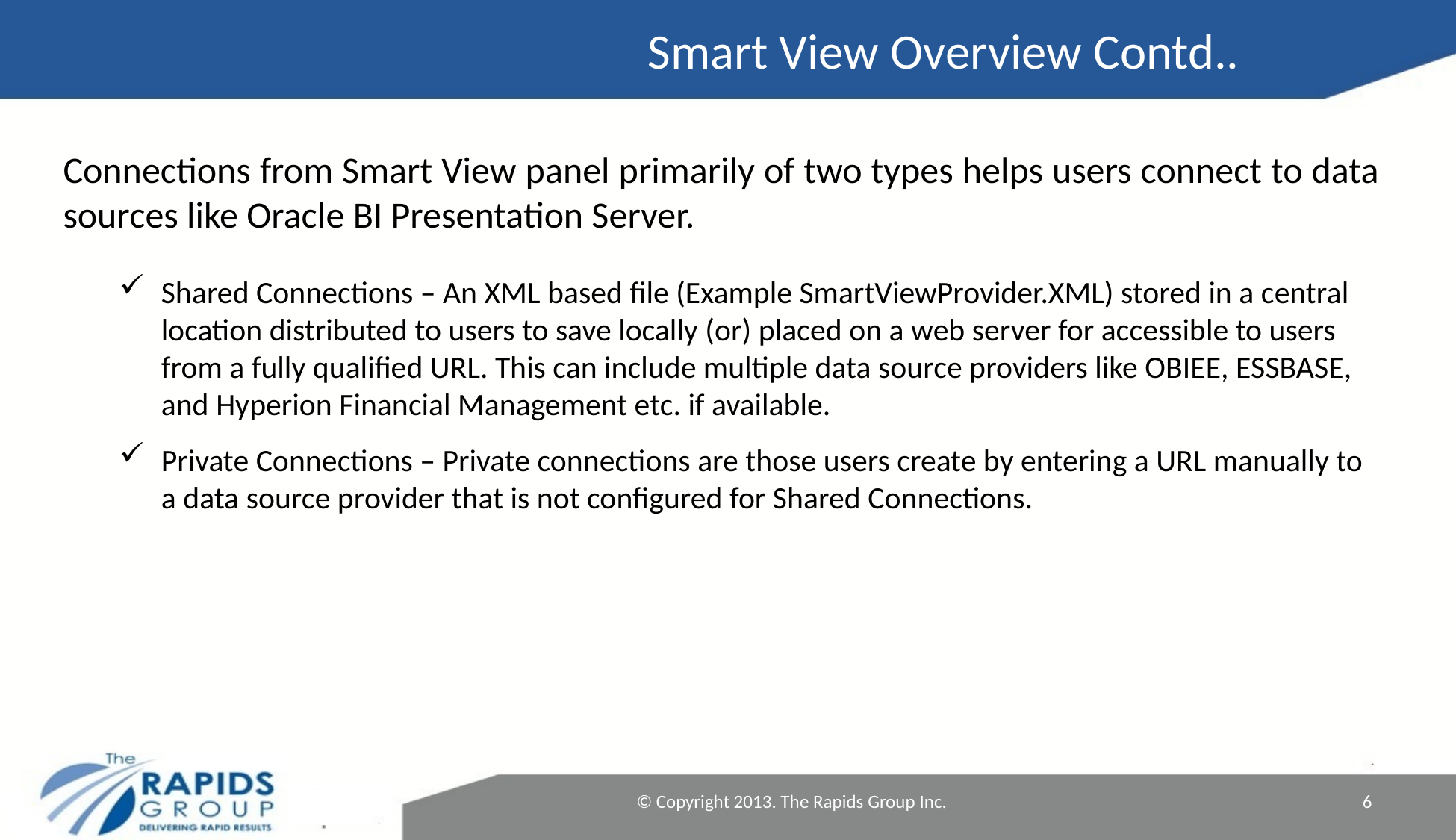

Smart View Overview Contd..
Connections from Smart View panel primarily of two types helps users connect to data sources like Oracle BI Presentation Server.

Shared Connections – An XML based file (Example SmartViewProvider.XML) stored in a central location distributed to users to save locally (or) placed on a web server for accessible to users from a fully qualified URL. This can include multiple data source providers like OBIEE, ESSBASE, and Hyperion Financial Management etc. if available.
Private Connections – Private connections are those users create by entering a URL manually to a data source provider that is not configured for Shared Connections.

© Copyright 2013. The Rapids Group Inc.
6